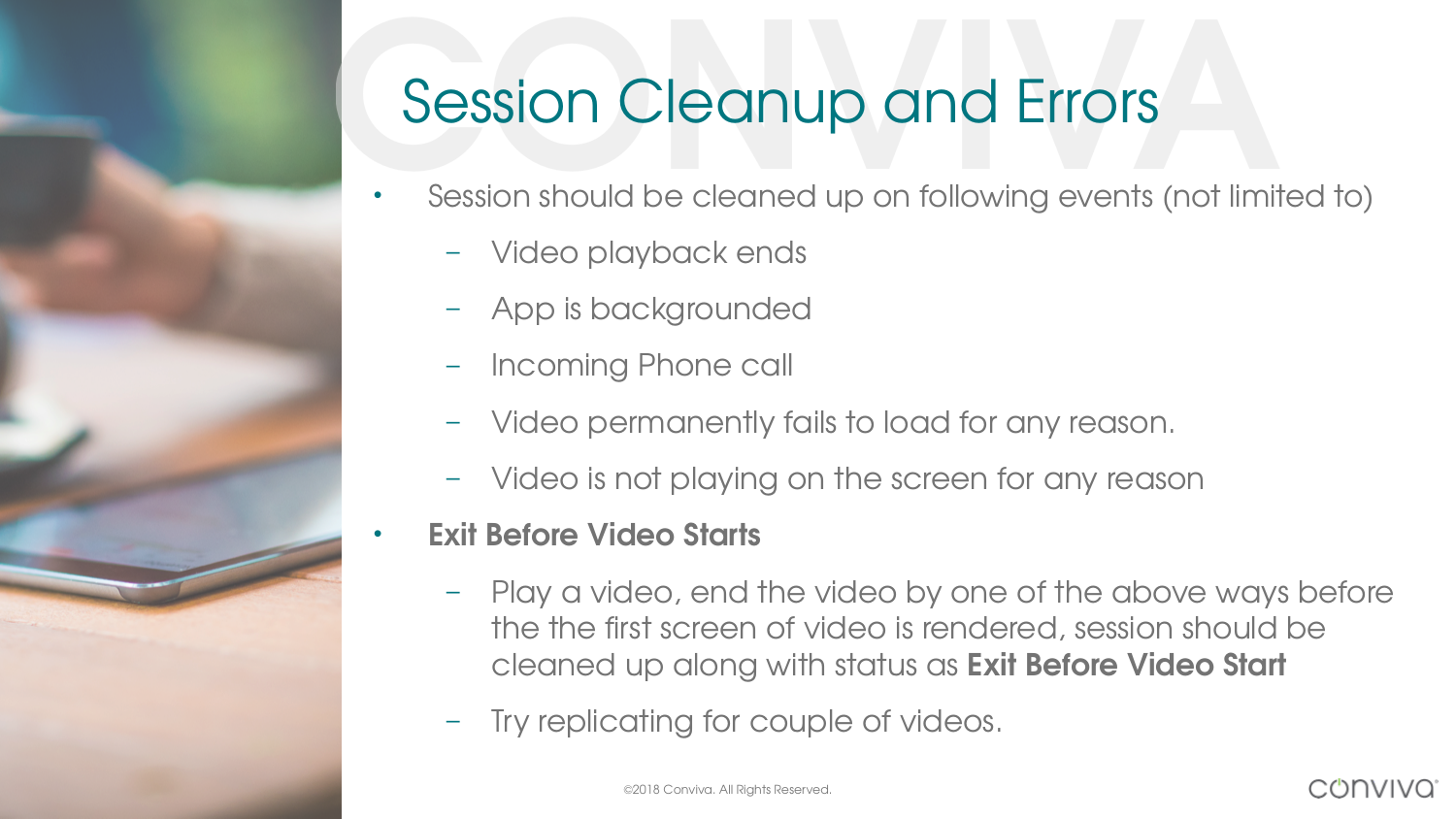

CONVIVA
# Session Cleanup and Errors
Session should be cleaned up on following events (not limited to)
Video playback ends
App is backgrounded
Incoming Phone call
Video permanently fails to load for any reason.
Video is not playing on the screen for any reason
Exit Before Video Starts
Play a video, end the video by one of the above ways before the the first screen of video is rendered, session should be cleaned up along with status as Exit Before Video Start
Try replicating for couple of videos.